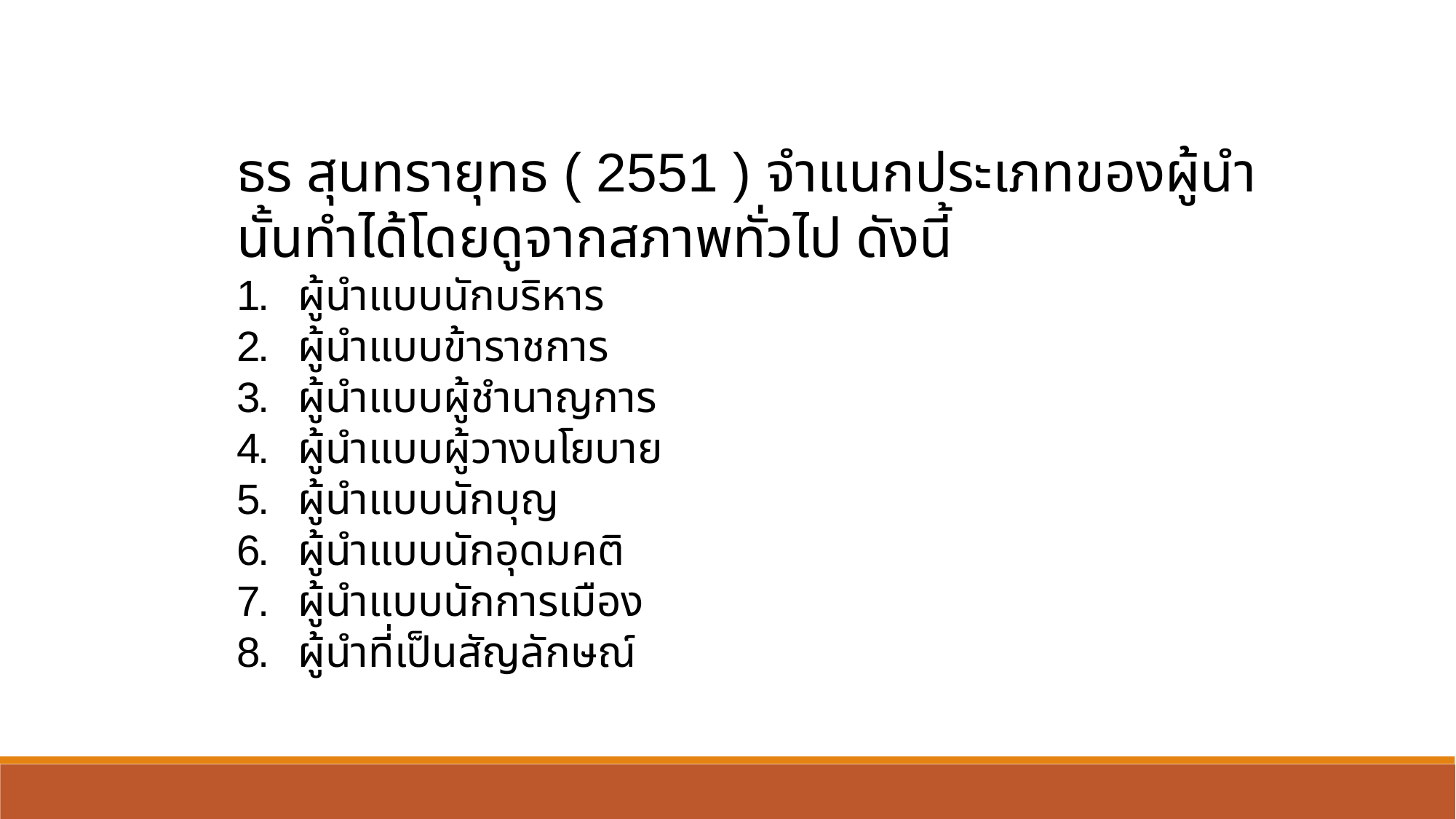

ธร สุนทรายุทธ ( 2551 ) จำแนกประเภทของผู้นำนั้นทำได้โดยดูจากสภาพทั่วไป ดังนี้
ผู้นำแบบนักบริหาร
ผู้นำแบบข้าราชการ
ผู้นำแบบผู้ชำนาญการ
ผู้นำแบบผู้วางนโยบาย
ผู้นำแบบนักบุญ
ผู้นำแบบนักอุดมคติ
ผู้นำแบบนักการเมือง
ผู้นำที่เป็นสัญลักษณ์